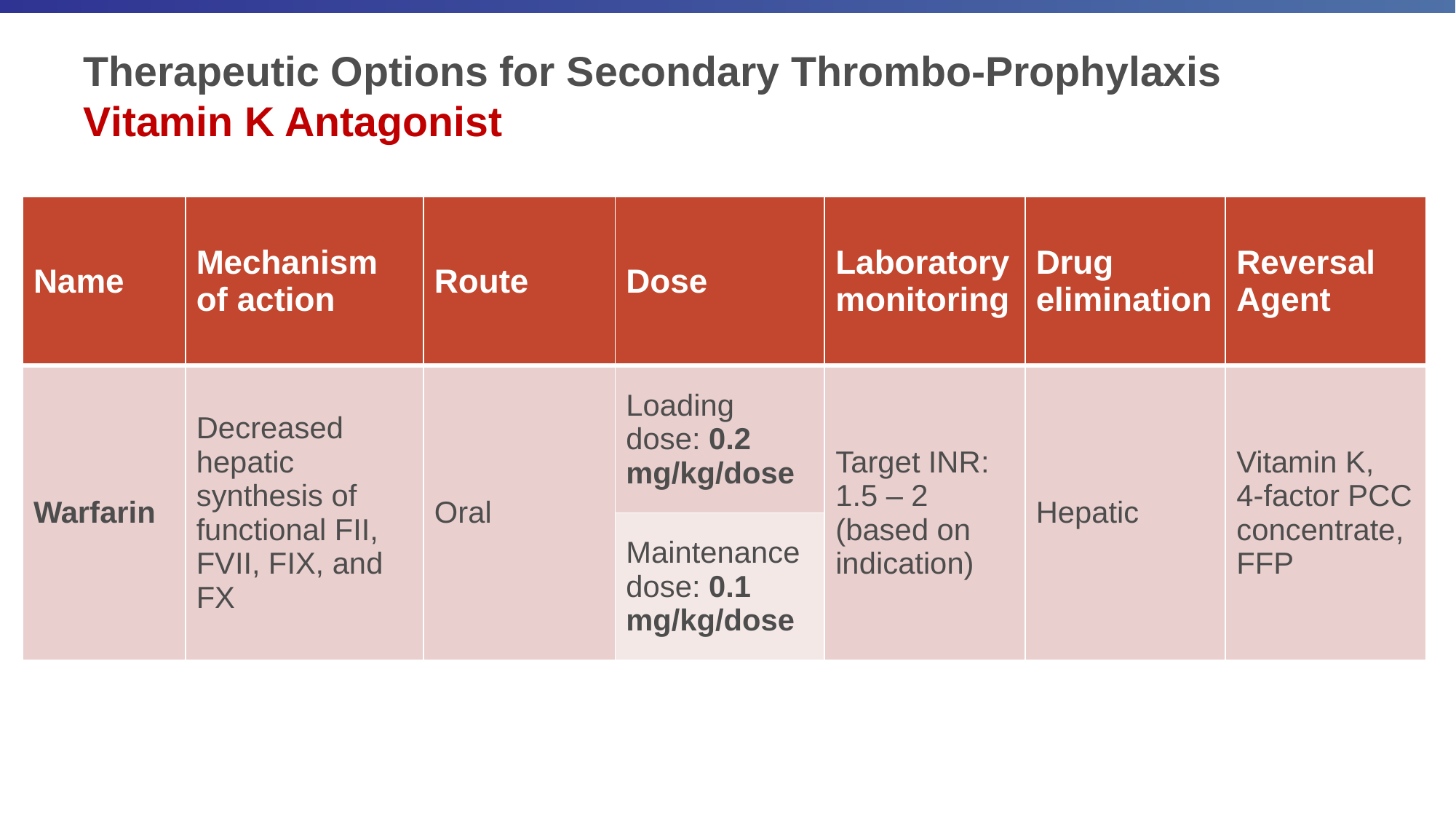

# Therapeutic Options for Secondary Thrombo-Prophylaxis Vitamin K Antagonist
| Name | Mechanism of action | Route | Dose | Laboratory monitoring | Drug elimination | Reversal Agent |
| --- | --- | --- | --- | --- | --- | --- |
| Warfarin | Decreased hepatic synthesis of functional FII, FVII, FIX, and FX | Oral | Loading dose: 0.2 mg/kg/dose | Target INR: 1.5 – 2 (based on indication) | Hepatic | Vitamin K, 4-factor PCC concentrate, FFP |
|  |  |  | Maintenance dose: 0.1 mg/kg/dose |  |  |  |